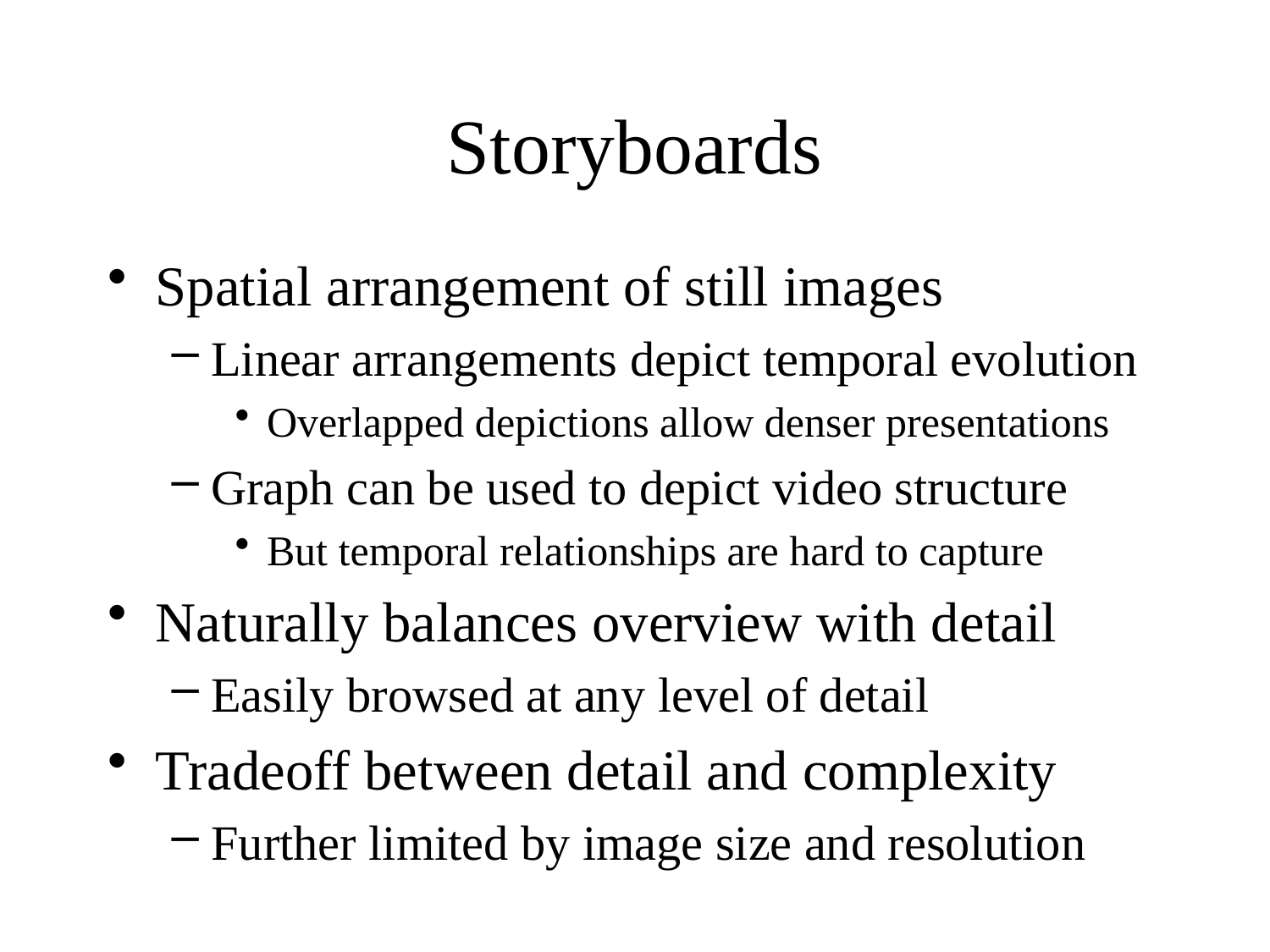

# Storyboards
Spatial arrangement of still images
Linear arrangements depict temporal evolution
Overlapped depictions allow denser presentations
Graph can be used to depict video structure
But temporal relationships are hard to capture
Naturally balances overview with detail
Easily browsed at any level of detail
Tradeoff between detail and complexity
Further limited by image size and resolution